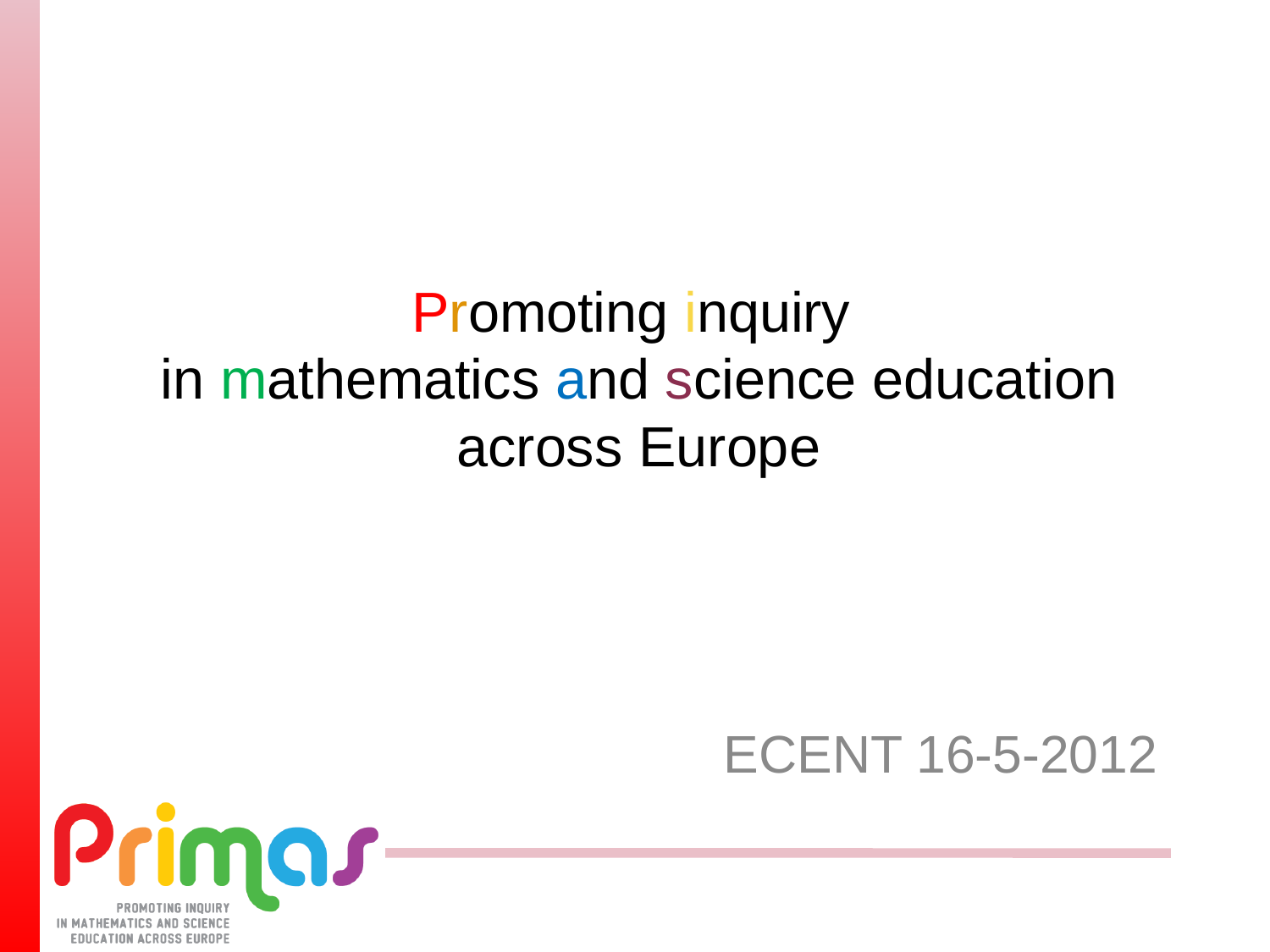

# Promoting inquiry in mathematics and science education across Europe
ECENT 16-5-2012